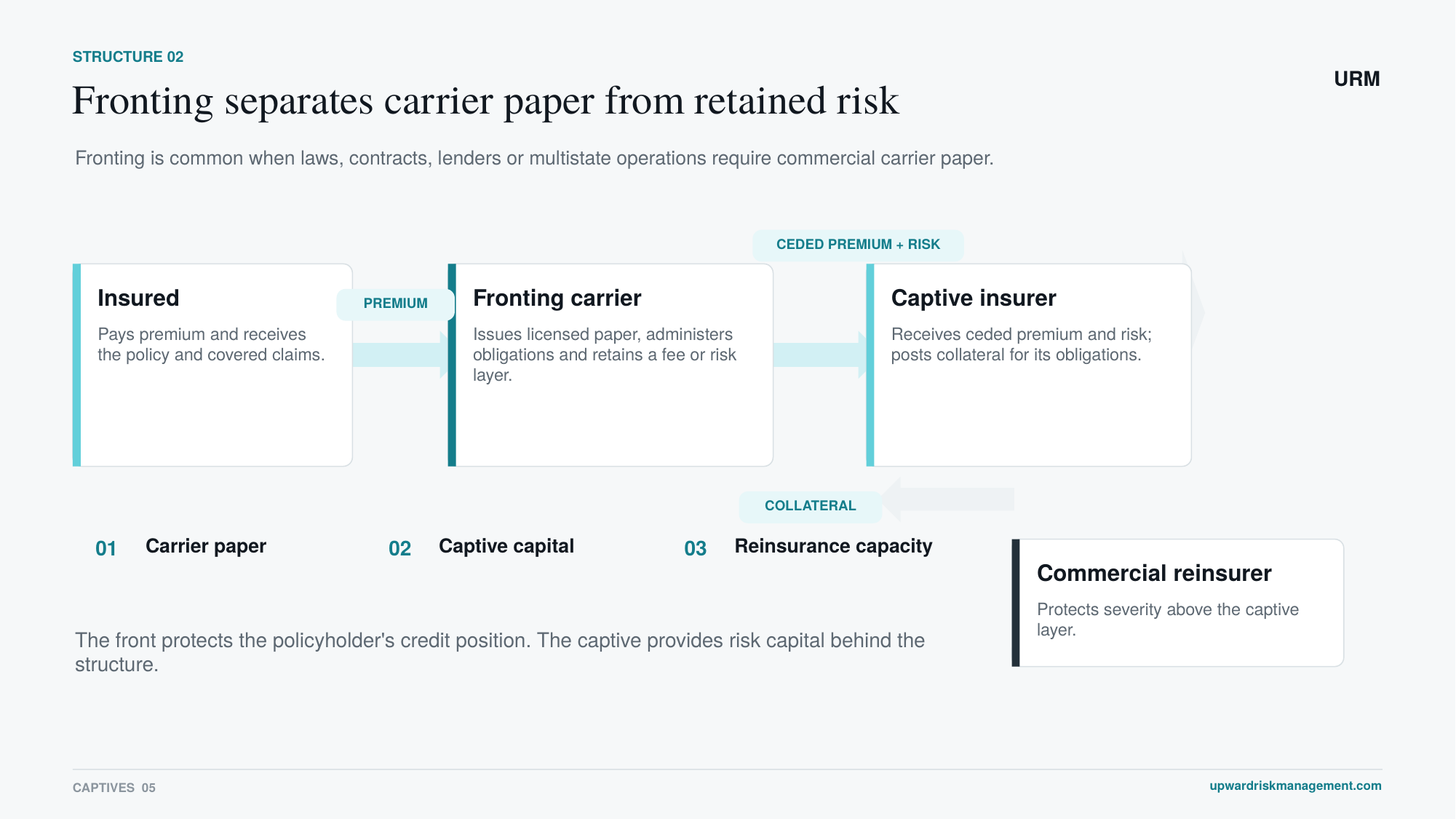

STRUCTURE 02
URM
Fronting separates carrier paper from retained risk
Fronting is common when laws, contracts, lenders or multistate operations require commercial carrier paper.

CEDED PREMIUM + RISK

Insured
Fronting carrier
Captive insurer

PREMIUM
Pays premium and receives the policy and covered claims.
Issues licensed paper, administers obligations and retains a fee or risk layer.
Receives ceded premium and risk; posts collateral for its obligations.

COLLATERAL
Carrier paper
Captive capital
Reinsurance capacity
01
02
03

Commercial reinsurer
Protects severity above the captive layer.
The front protects the policyholder's credit position. The captive provides risk capital behind the structure.

upwardriskmanagement.com
CAPTIVES  05